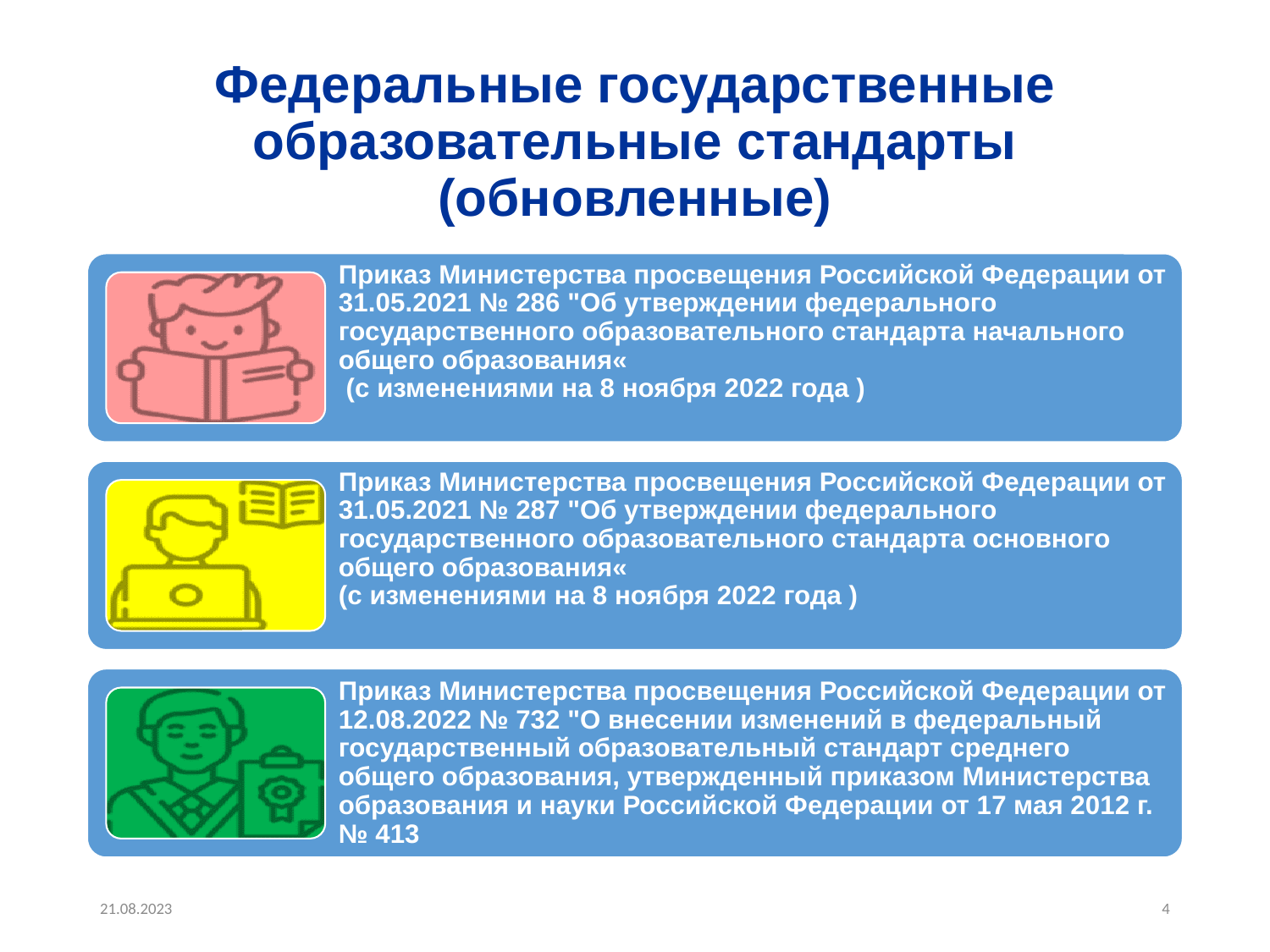

# Федеральные государственные образовательные стандарты (обновленные)
Приказ Министерства просвещения Российской Федерации от 31.05.2021 № 286 "Об утверждении федерального государственного образовательного стандарта начального общего образования«
 (с изменениями на 8 ноября 2022 года )
Приказ Министерства просвещения Российской Федерации от 31.05.2021 № 287 "Об утверждении федерального государственного образовательного стандарта основного общего образования«
(с изменениями на 8 ноября 2022 года )
Приказ Министерства просвещения Российской Федерации от 12.08.2022 № 732 "О внесении изменений в федеральный государственный образовательный стандарт среднего общего образования, утвержденный приказом Министерства образования и науки Российской Федерации от 17 мая 2012 г. № 413
21.08.2023
4